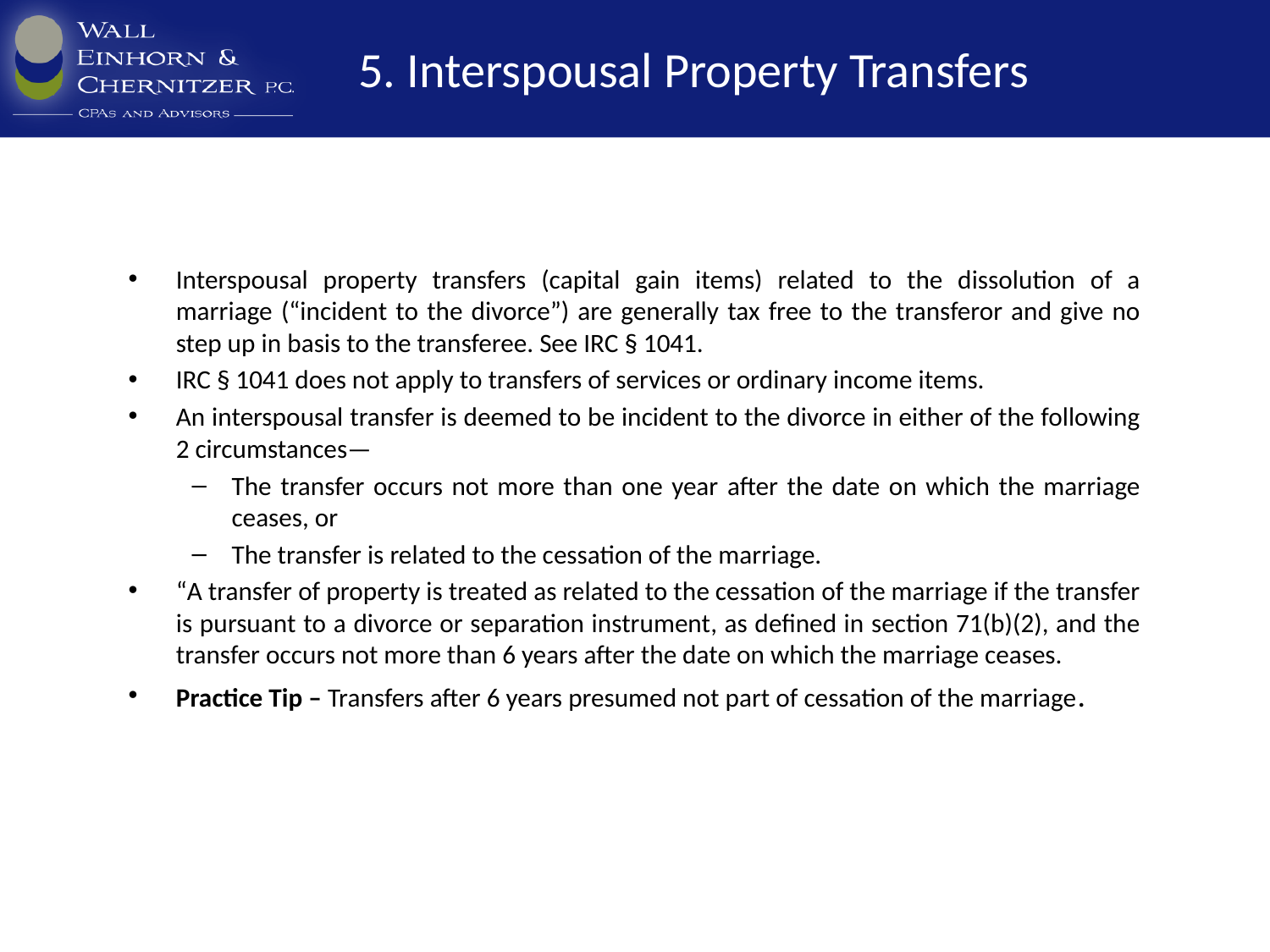

# 5. Interspousal Property Transfers
Interspousal property transfers (capital gain items) related to the dissolution of a marriage (“incident to the divorce”) are generally tax free to the transferor and give no step up in basis to the transferee. See IRC § 1041.
IRC § 1041 does not apply to transfers of services or ordinary income items.
An interspousal transfer is deemed to be incident to the divorce in either of the following 2 circumstances—
The transfer occurs not more than one year after the date on which the marriage ceases, or
The transfer is related to the cessation of the marriage.
“A transfer of property is treated as related to the cessation of the marriage if the transfer is pursuant to a divorce or separation instrument, as defined in section 71(b)(2), and the transfer occurs not more than 6 years after the date on which the marriage ceases.
Practice Tip – Transfers after 6 years presumed not part of cessation of the marriage.